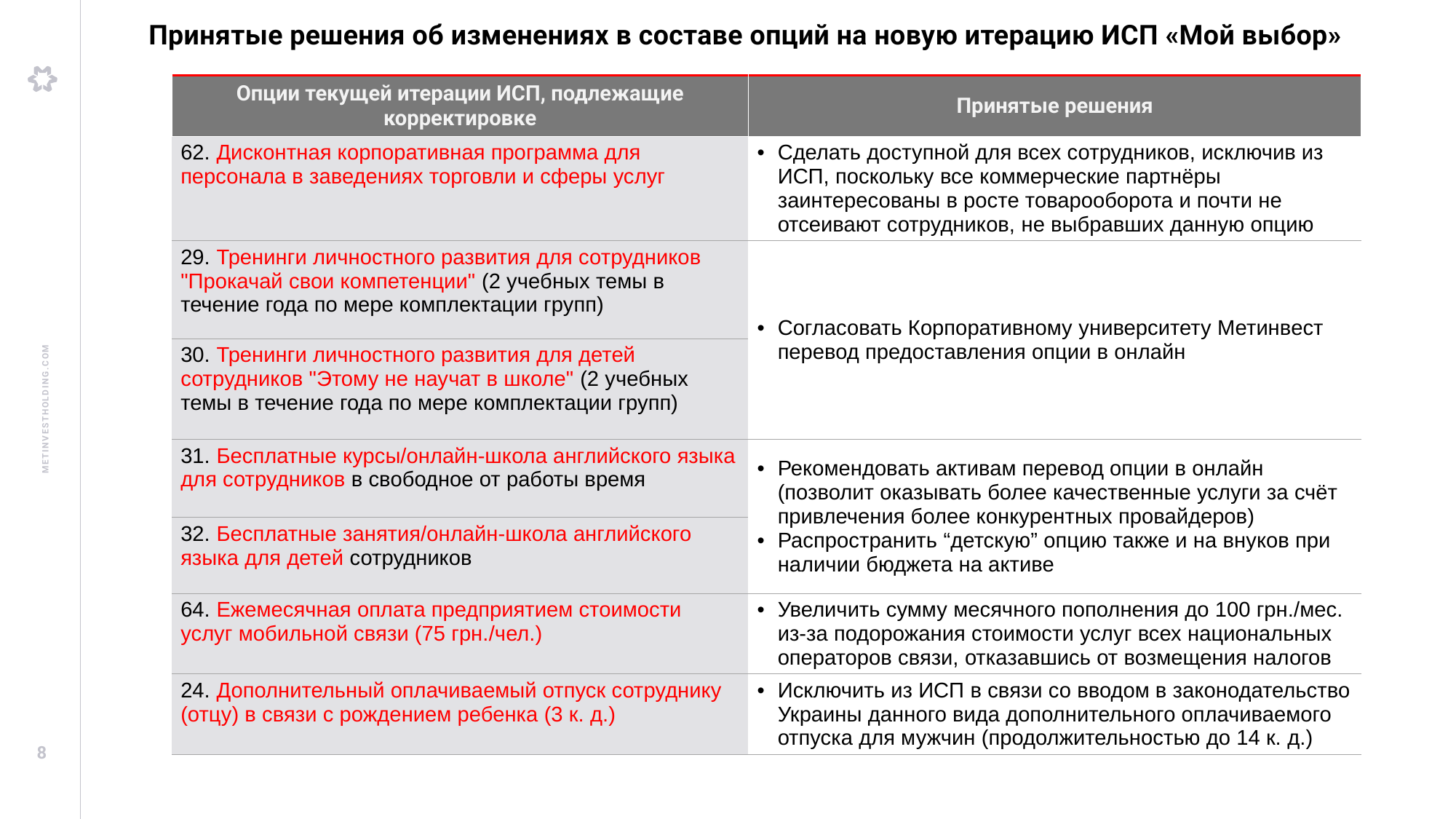

Принятые решения об изменениях в составе опций на новую итерацию ИСП «Мой выбор»
| Опции текущей итерации ИСП, подлежащие корректировке | Принятые решения |
| --- | --- |
| 62. Дисконтная корпоративная программа для персонала в заведениях торговли и сферы услуг | Сделать доступной для всех сотрудников, исключив из ИСП, поскольку все коммерческие партнёры заинтересованы в росте товарооборота и почти не отсеивают сотрудников, не выбравших данную опцию |
| 29. Тренинги личностного развития для сотрудников "Прокачай свои компетенции" (2 учебных темы в течение года по мере комплектации групп) | Согласовать Корпоративному университету Метинвест перевод предоставления опции в онлайн |
| 30. Тренинги личностного развития для детей сотрудников "Этому не научат в школе" (2 учебных темы в течение года по мере комплектации групп) |  |
| 31. Бесплатные курсы/онлайн-школа английского языка для сотрудников в свободное от работы время | Рекомендовать активам перевод опции в онлайн (позволит оказывать более качественные услуги за счёт привлечения более конкурентных провайдеров) Распространить “детскую” опцию также и на внуков при наличии бюджета на активе |
| 32. Бесплатные занятия/онлайн-школа английского языка для детей сотрудников |  |
| 64. Ежемесячная оплата предприятием стоимости услуг мобильной связи (75 грн./чел.) | Увеличить сумму месячного пополнения до 100 грн./мес. из-за подорожания стоимости услуг всех национальных операторов связи, отказавшись от возмещения налогов |
| 24. Дополнительный оплачиваемый отпуск сотруднику (отцу) в связи с рождением ребенка (3 к. д.) | Исключить из ИСП в связи со вводом в законодательство Украины данного вида дополнительного оплачиваемого отпуска для мужчин (продолжительностью до 14 к. д.) |